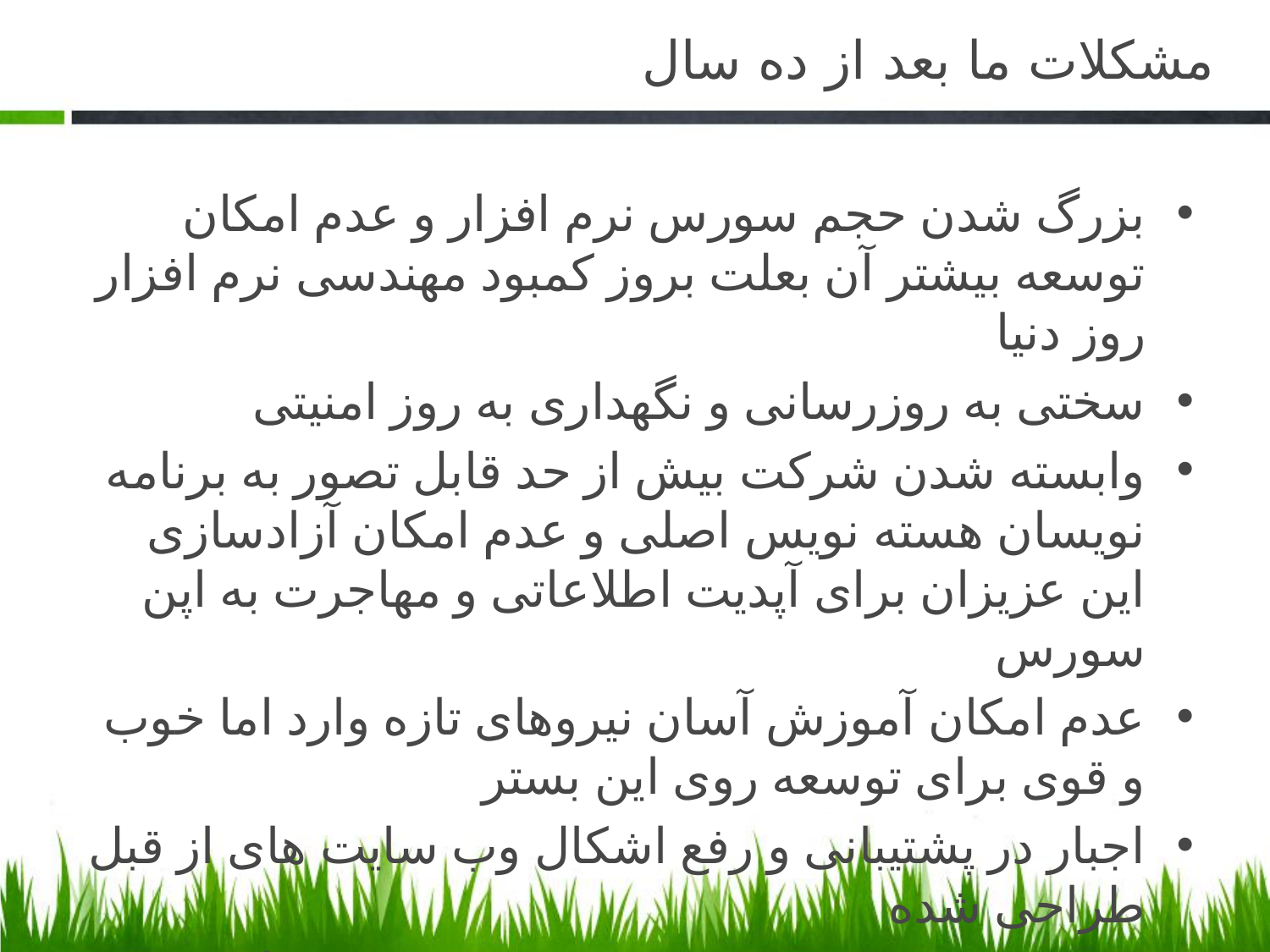

# مشکلات ما بعد از ده سال
بزرگ شدن حجم سورس نرم افزار و عدم امکان توسعه بیشتر آن بعلت بروز کمبود مهندسی نرم افزار روز دنیا
سختی به روزرسانی و نگهداری به روز امنیتی
وابسته شدن شرکت بیش از حد قابل تصور به برنامه نویسان هسته نویس اصلی و عدم امکان آزادسازی این عزیزان برای آپديت اطلاعاتی و مهاجرت به اپن سورس
عدم امکان آموزش آسان نیروهای تازه وارد اما خوب و قوی برای توسعه روی این بستر
اجبار در پشتیبانی و رفع اشکال وب سایت های از قبل طراحی شده
عدم امکان اکسپورت و ایمپورت اطلاعات از/به سامانه های دیگر